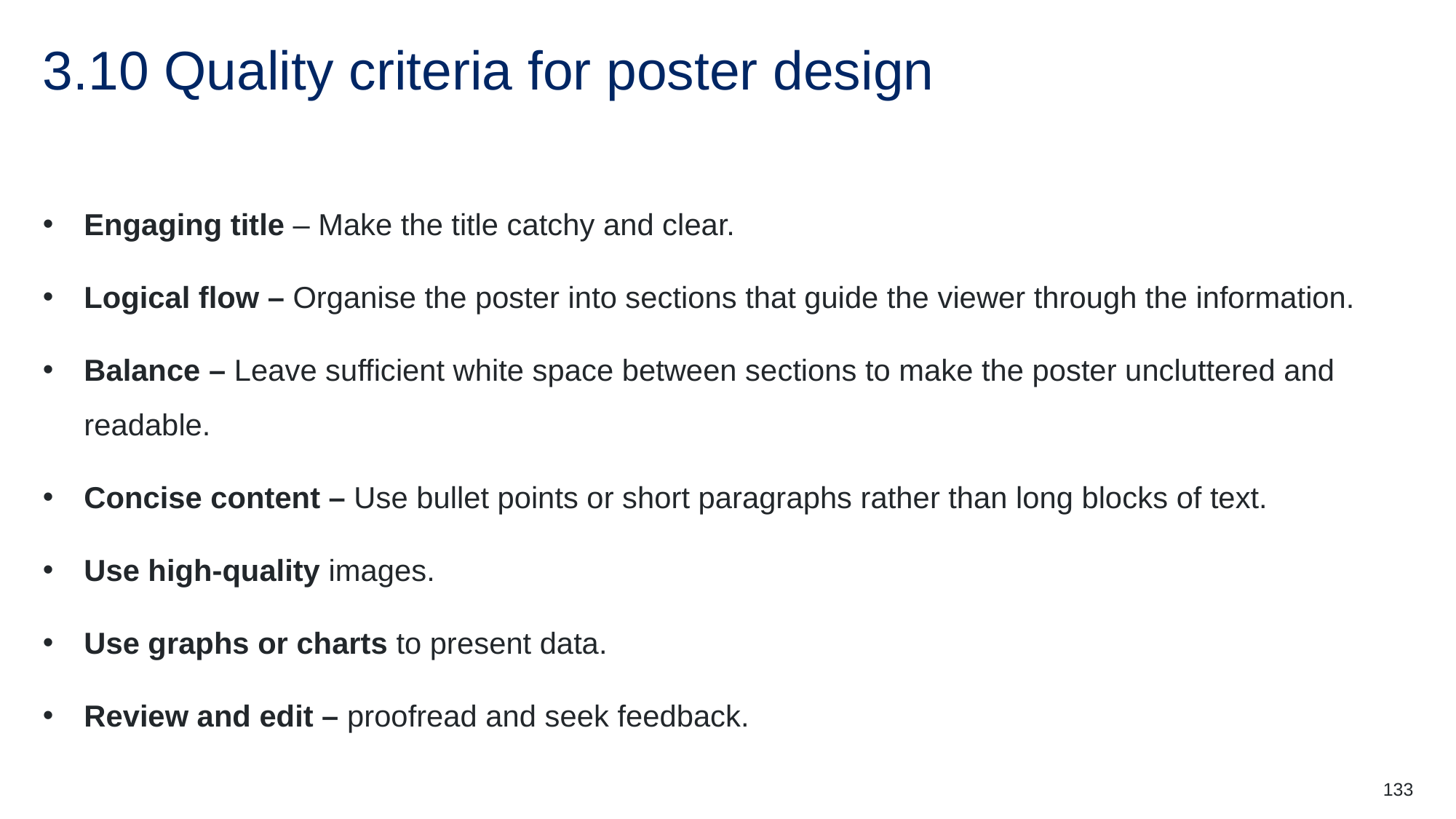

# 3.10 Quality criteria for poster design
Engaging title – Make the title catchy and clear.
Logical flow – Organise the poster into sections that guide the viewer through the information.
Balance – Leave sufficient white space between sections to make the poster uncluttered and readable.
Concise content – Use bullet points or short paragraphs rather than long blocks of text.
Use high-quality images.
Use graphs or charts to present data.
Review and edit – proofread and seek feedback.

133